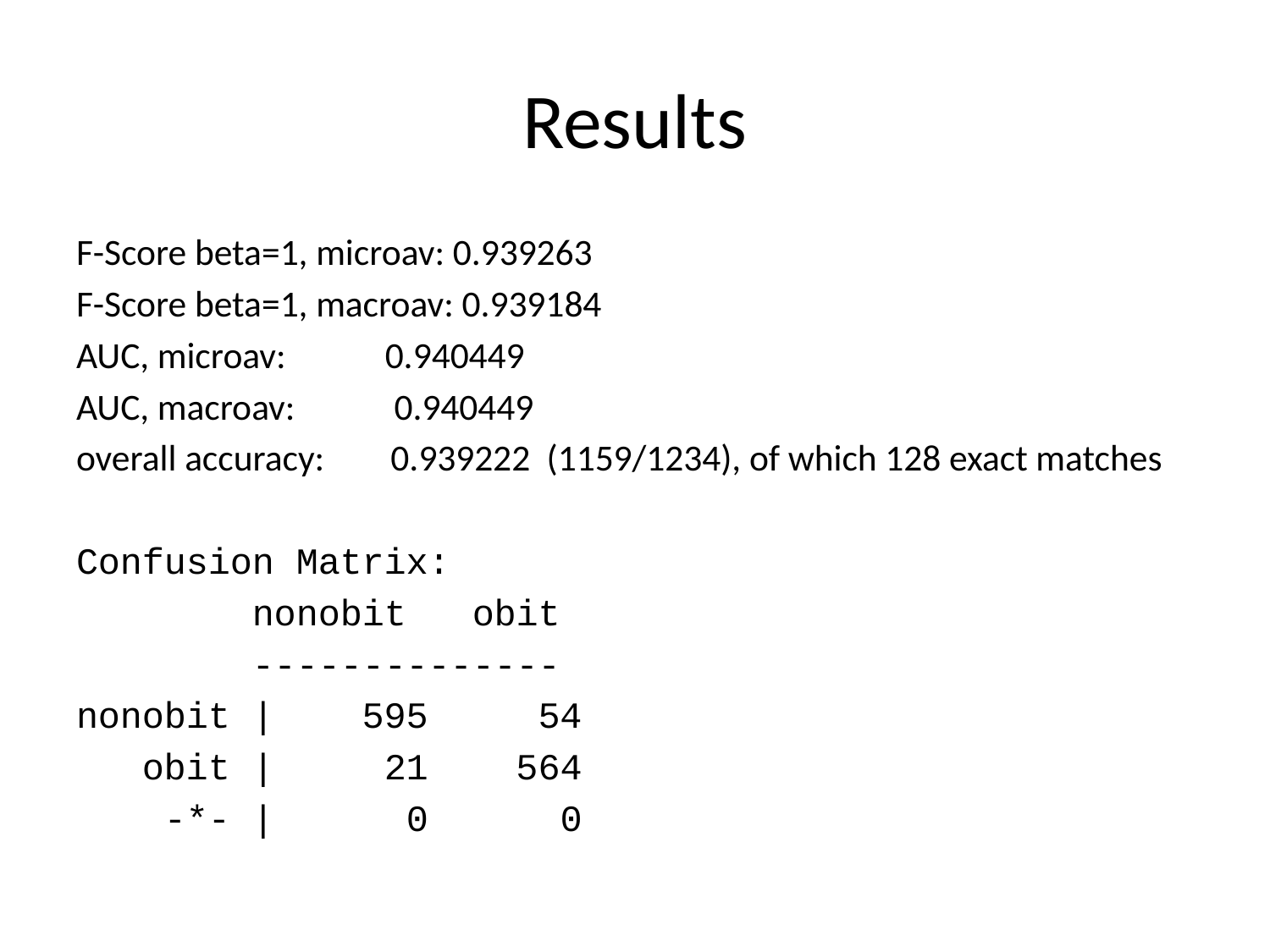

# Results
F-Score beta=1, microav: 0.939263
F-Score beta=1, macroav: 0.939184
AUC, microav:            0.940449
AUC, macroav:            0.940449
overall accuracy:        0.939222  (1159/1234), of which 128 exact matches

Confusion Matrix:
        nonobit   obit
        --------------
nonobit |    595     54
   obit |     21    564
    -*- |      0      0